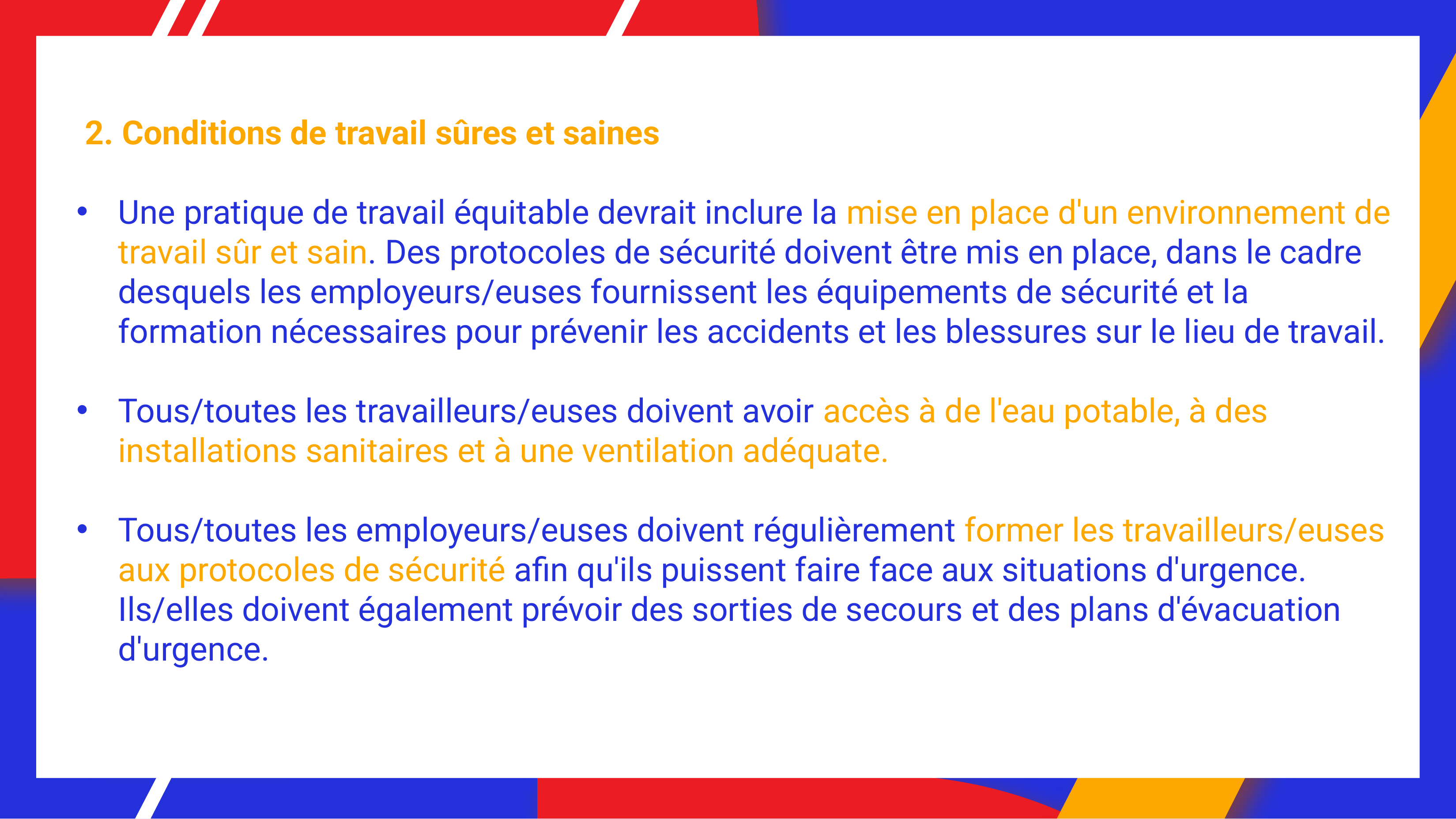

2. Conditions de travail sûres et saines

Une pratique de travail équitable devrait inclure la mise en place d'un environnement de travail sûr et sain. Des protocoles de sécurité doivent être mis en place, dans le cadre desquels les employeurs/euses fournissent les équipements de sécurité et la formation nécessaires pour prévenir les accidents et les blessures sur le lieu de travail.

Tous/toutes les travailleurs/euses doivent avoir accès à de l'eau potable, à des installations sanitaires et à une ventilation adéquate.

Tous/toutes les employeurs/euses doivent régulièrement former les travailleurs/euses aux protocoles de sécurité afin qu'ils puissent faire face aux situations d'urgence. Ils/elles doivent également prévoir des sorties de secours et des plans d'évacuation d'urgence.